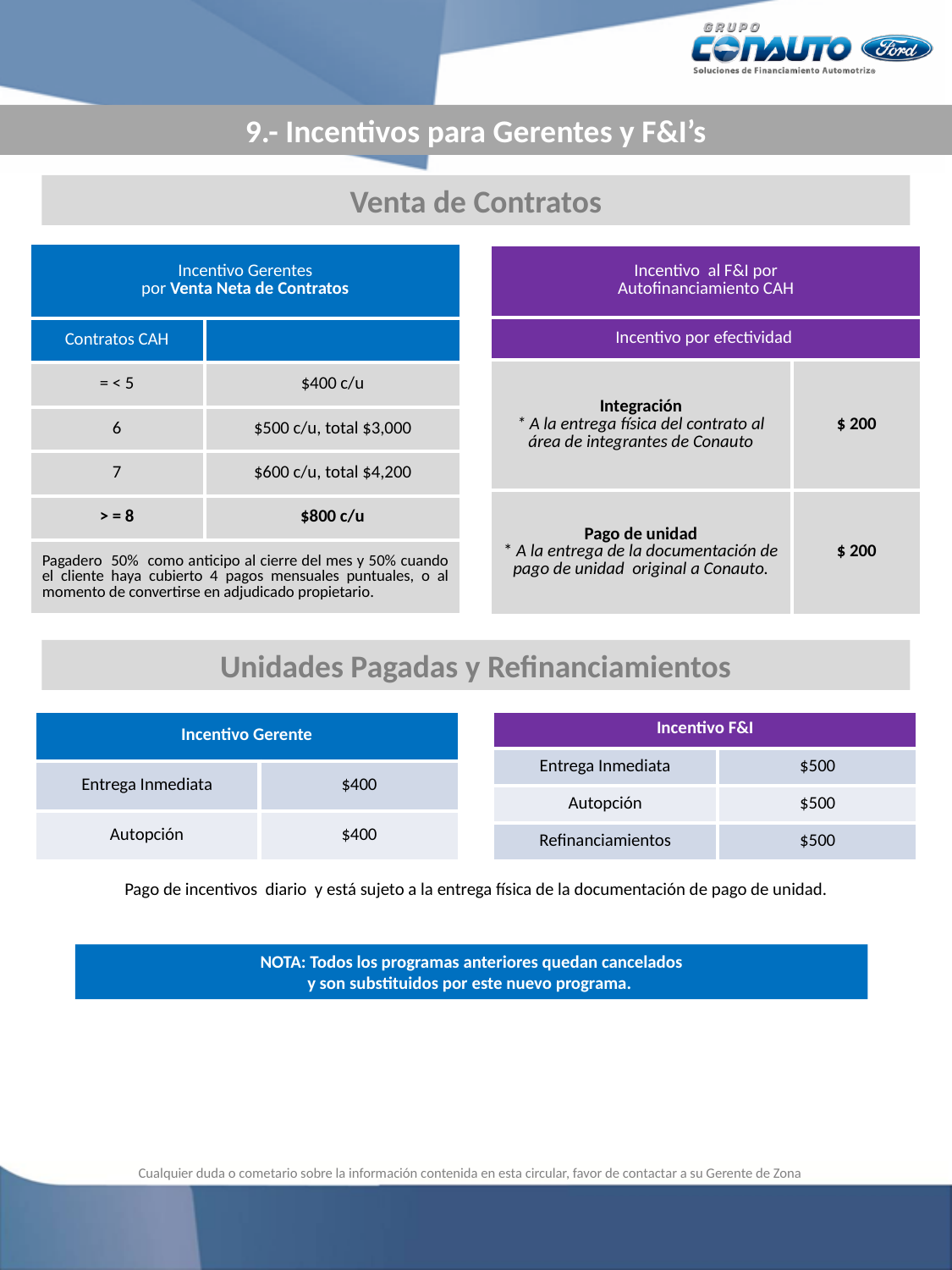

9.- Incentivos para Gerentes y F&I’s
Venta de Contratos
| Incentivo Gerentes por Venta Neta de Contratos |  |
| --- | --- |
| Contratos CAH |  |
| = < 5 | $400 c/u |
| 6 | $500 c/u, total $3,000 |
| 7 | $600 c/u, total $4,200 |
| > = 8 | $800 c/u |
| Pagadero 50% como anticipo al cierre del mes y 50% cuando el cliente haya cubierto 4 pagos mensuales puntuales, o al momento de convertirse en adjudicado propietario. |  |
| Incentivo al F&I por Autofinanciamiento CAH |  |
| --- | --- |
| Incentivo por efectividad |  |
| Integración \* A la entrega física del contrato al área de integrantes de Conauto | $ 200 |
| Pago de unidad \* A la entrega de la documentación de pago de unidad original a Conauto. | $ 200 |
Unidades Pagadas y Refinanciamientos
| Incentivo Gerente |  |
| --- | --- |
| Entrega Inmediata | $400 |
| Autopción | $400 |
| Incentivo F&I |  |
| --- | --- |
| Entrega Inmediata | $500 |
| Autopción | $500 |
| Refinanciamientos | $500 |
Pago de incentivos  diario  y está sujeto a la entrega física de la documentación de pago de unidad.
NOTA: Todos los programas anteriores quedan cancelados
y son substituidos por este nuevo programa.
Cualquier duda o cometario sobre la información contenida en esta circular, favor de contactar a su Gerente de Zona